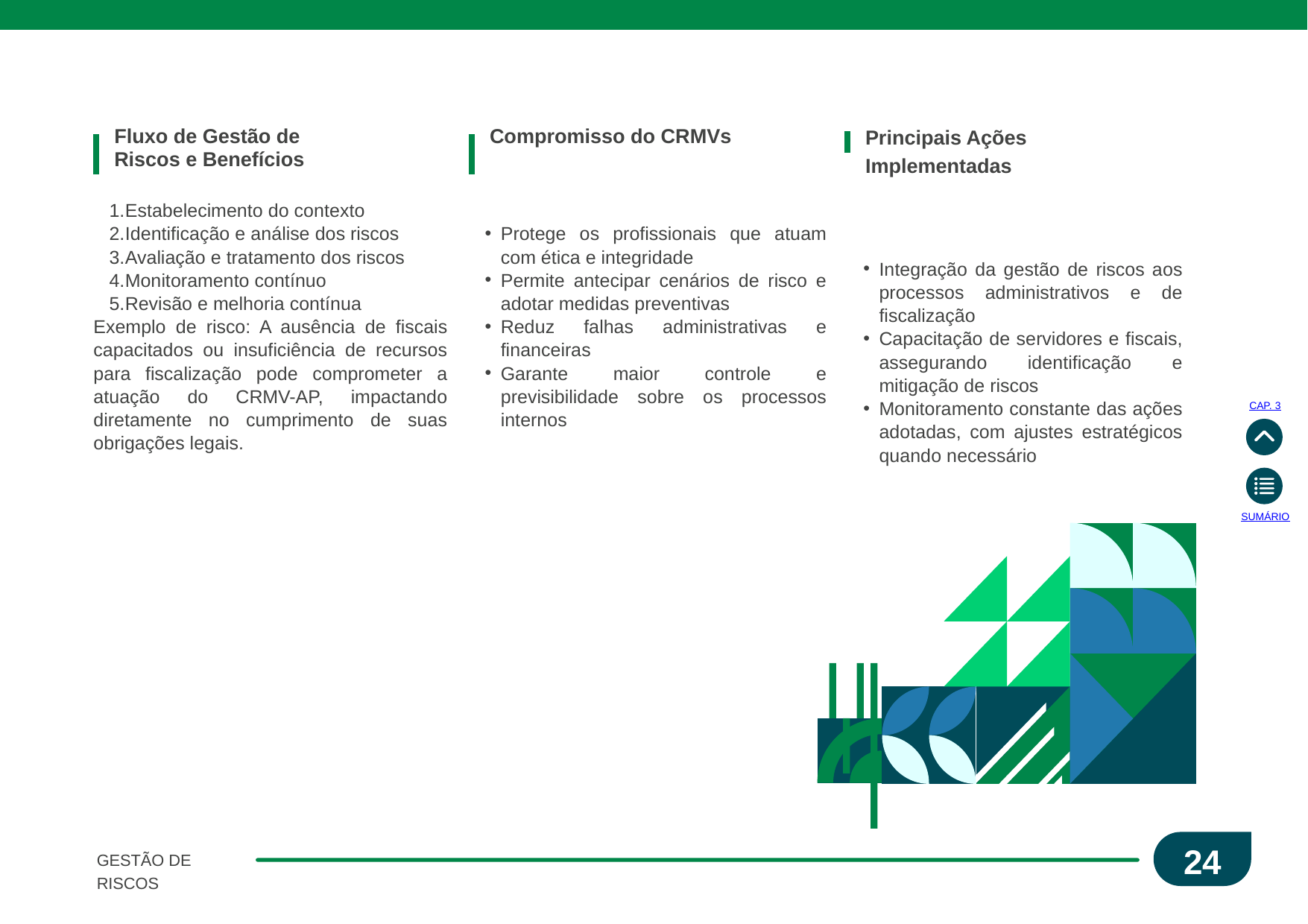

Principais Ações Implementadas
Fluxo de Gestão de Riscos e Benefícios
Compromisso do CRMVs

Integração da gestão de riscos aos processos administrativos e de fiscalização
Capacitação de servidores e fiscais, assegurando identificação e mitigação de riscos
Monitoramento constante das ações adotadas, com ajustes estratégicos quando necessário

Estabelecimento do contexto
Identificação e análise dos riscos
Avaliação e tratamento dos riscos
Monitoramento contínuo
Revisão e melhoria contínua
Exemplo de risco: A ausência de fiscais capacitados ou insuficiência de recursos para fiscalização pode comprometer a atuação do CRMV-AP, impactando diretamente no cumprimento de suas obrigações legais.

Protege os profissionais que atuam com ética e integridade
Permite antecipar cenários de risco e adotar medidas preventivas
Reduz falhas administrativas e financeiras
Garante maior controle e previsibilidade sobre os processos internos

CAP. 3

SUMÁRIO

24
GESTÃO DE RISCOS